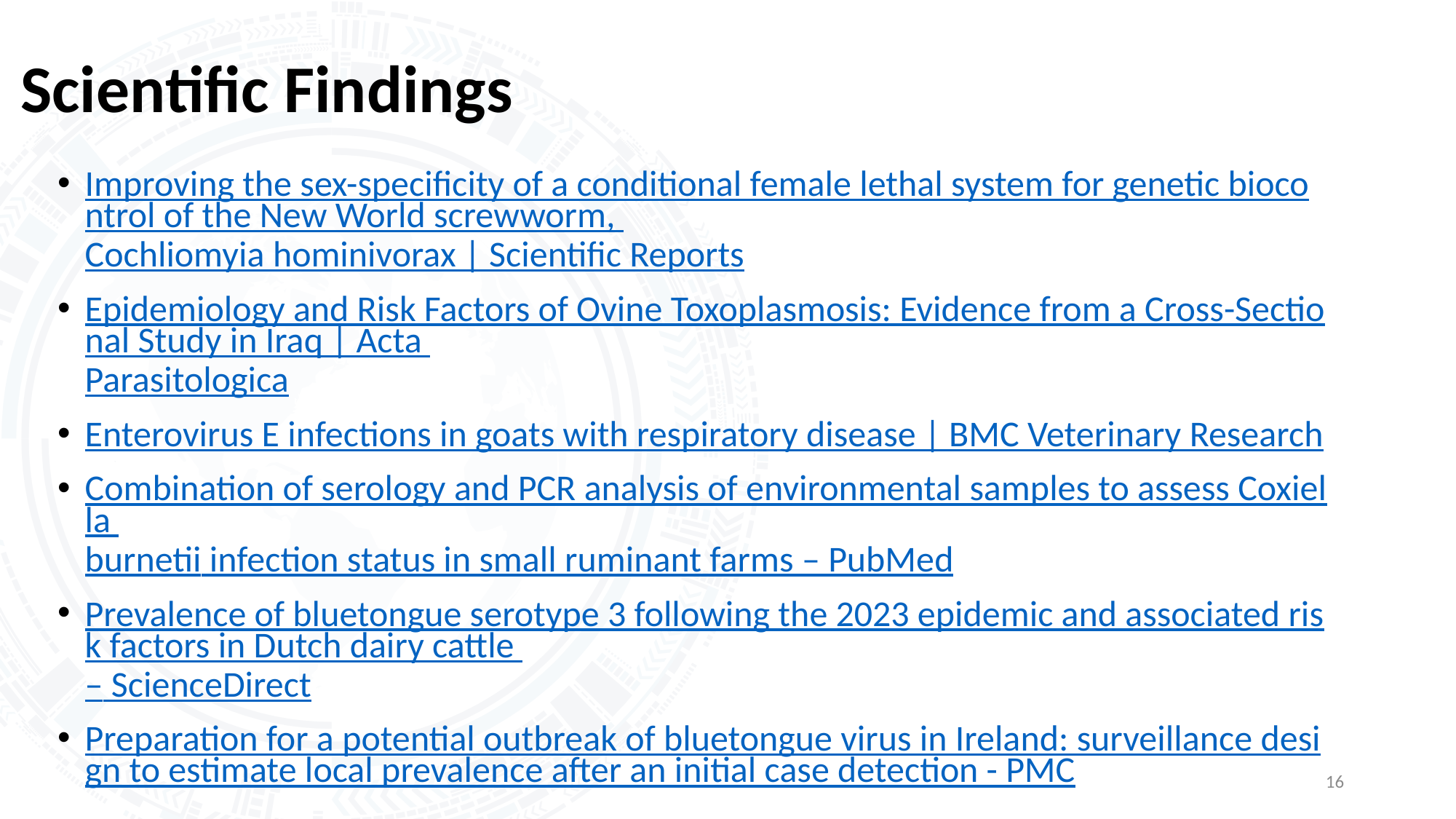

# Scientific Findings
Improving the sex-specificity of a conditional female lethal system for genetic biocontrol of the New World screwworm, Cochliomyia hominivorax | Scientific Reports
Epidemiology and Risk Factors of Ovine Toxoplasmosis: Evidence from a Cross-Sectional Study in Iraq | Acta Parasitologica
Enterovirus E infections in goats with respiratory disease | BMC Veterinary Research
Combination of serology and PCR analysis of environmental samples to assess Coxiella burnetii infection status in small ruminant farms – PubMed
Prevalence of bluetongue serotype 3 following the 2023 epidemic and associated risk factors in Dutch dairy cattle – ScienceDirect
Preparation for a potential outbreak of bluetongue virus in Ireland: surveillance design to estimate local prevalence after an initial case detection - PMC
16